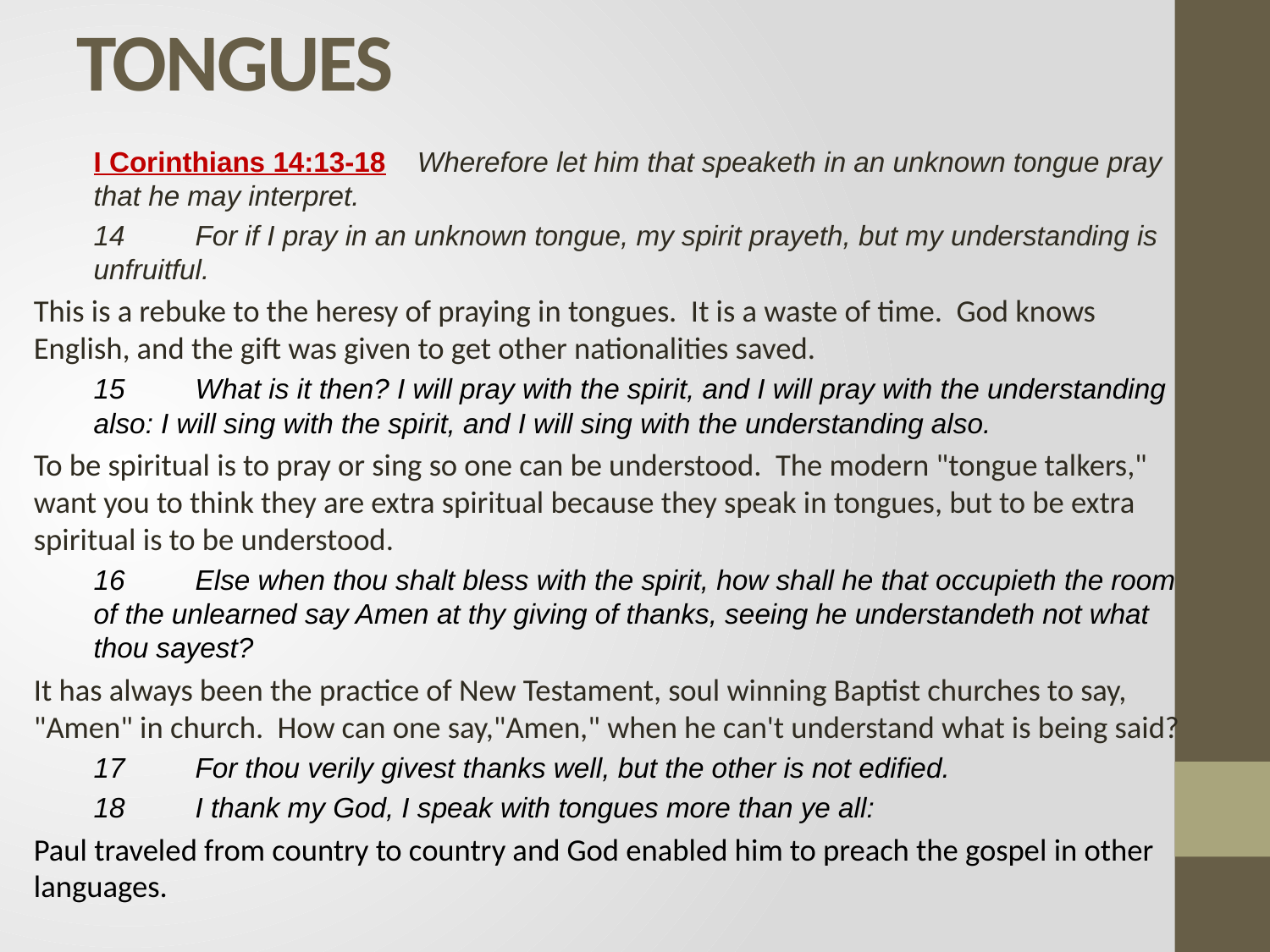

# TONGUES
I Corinthians 14:13-18    Wherefore let him that speaketh in an unknown tongue pray that he may interpret.
14	For if I pray in an unknown tongue, my spirit prayeth, but my understanding is unfruitful.
This is a rebuke to the heresy of praying in tongues.  It is a waste of time.  God knows English, and the gift was given to get other nationalities saved.
15	What is it then? I will pray with the spirit, and I will pray with the understanding also: I will sing with the spirit, and I will sing with the understanding also.
To be spiritual is to pray or sing so one can be understood.  The modern "tongue talkers," want you to think they are extra spiritual because they speak in tongues, but to be extra spiritual is to be understood.
16	Else when thou shalt bless with the spirit, how shall he that occupieth the room of the unlearned say Amen at thy giving of thanks, seeing he understandeth not what thou sayest?
It has always been the practice of New Testament, soul winning Baptist churches to say, "Amen" in church.  How can one say,"Amen," when he can't understand what is being said?
17	For thou verily givest thanks well, but the other is not edified.
18	I thank my God, I speak with tongues more than ye all:
Paul traveled from country to country and God enabled him to preach the gospel in other languages.